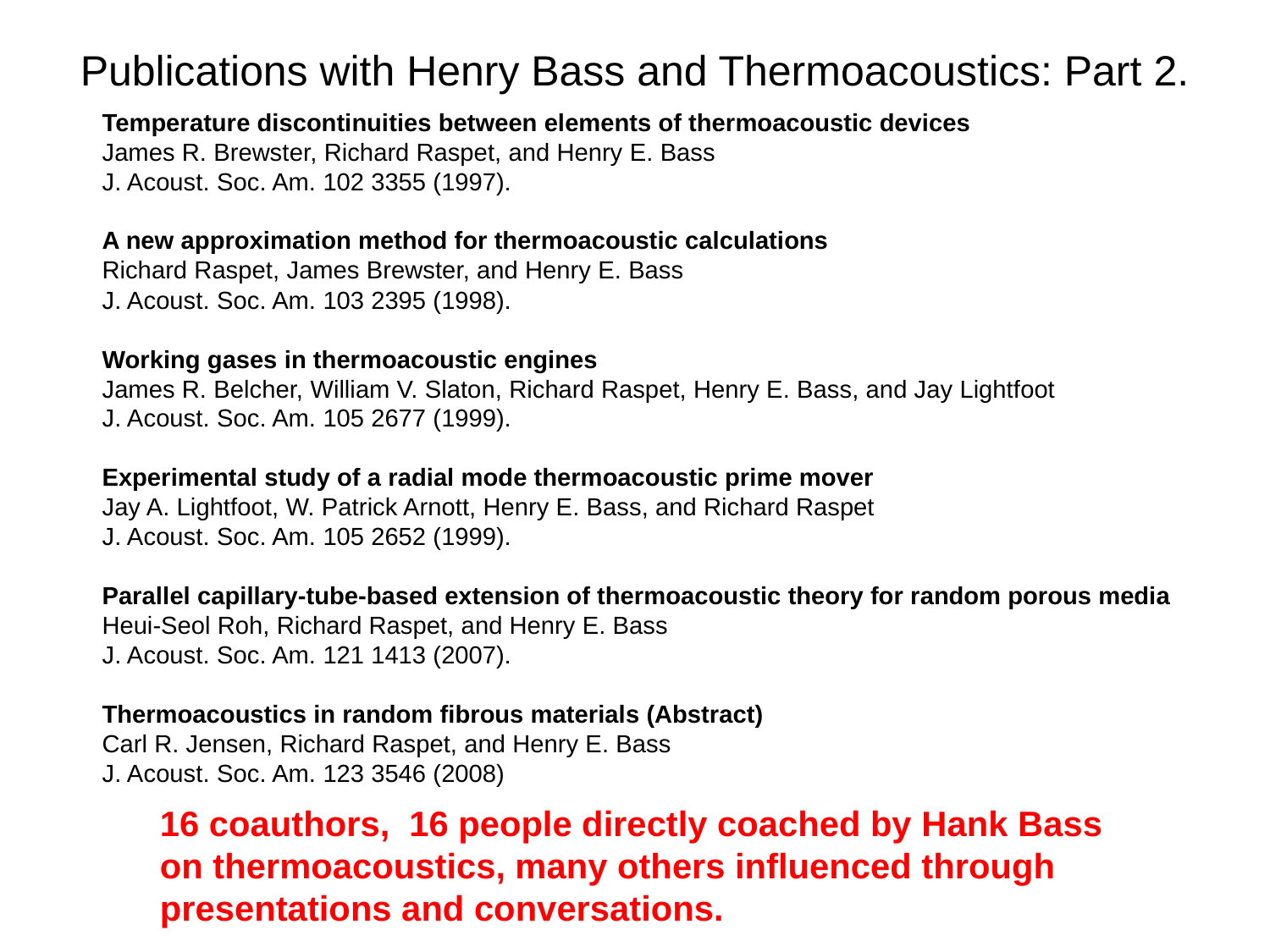

# Publications with Henry Bass and Thermoacoustics: Part 2.
Temperature discontinuities between elements of thermoacoustic devices
James R. Brewster, Richard Raspet, and Henry E. Bass
J. Acoust. Soc. Am. 102 3355 (1997).

A new approximation method for thermoacoustic calculations
Richard Raspet, James Brewster, and Henry E. Bass
J. Acoust. Soc. Am. 103 2395 (1998).

Working gases in thermoacoustic engines
James R. Belcher, William V. Slaton, Richard Raspet, Henry E. Bass, and Jay Lightfoot
J. Acoust. Soc. Am. 105 2677 (1999).

Experimental study of a radial mode thermoacoustic prime mover
Jay A. Lightfoot, W. Patrick Arnott, Henry E. Bass, and Richard Raspet
J. Acoust. Soc. Am. 105 2652 (1999).

Parallel capillary-tube-based extension of thermoacoustic theory for random porous media
Heui-Seol Roh, Richard Raspet, and Henry E. Bass
J. Acoust. Soc. Am. 121 1413 (2007).

Thermoacoustics in random fibrous materials (Abstract)
Carl R. Jensen, Richard Raspet, and Henry E. Bass
J. Acoust. Soc. Am. 123 3546 (2008)
16 coauthors,  16 people directly coached by Hank Bass
on thermoacoustics, many others influenced through
presentations and conversations.